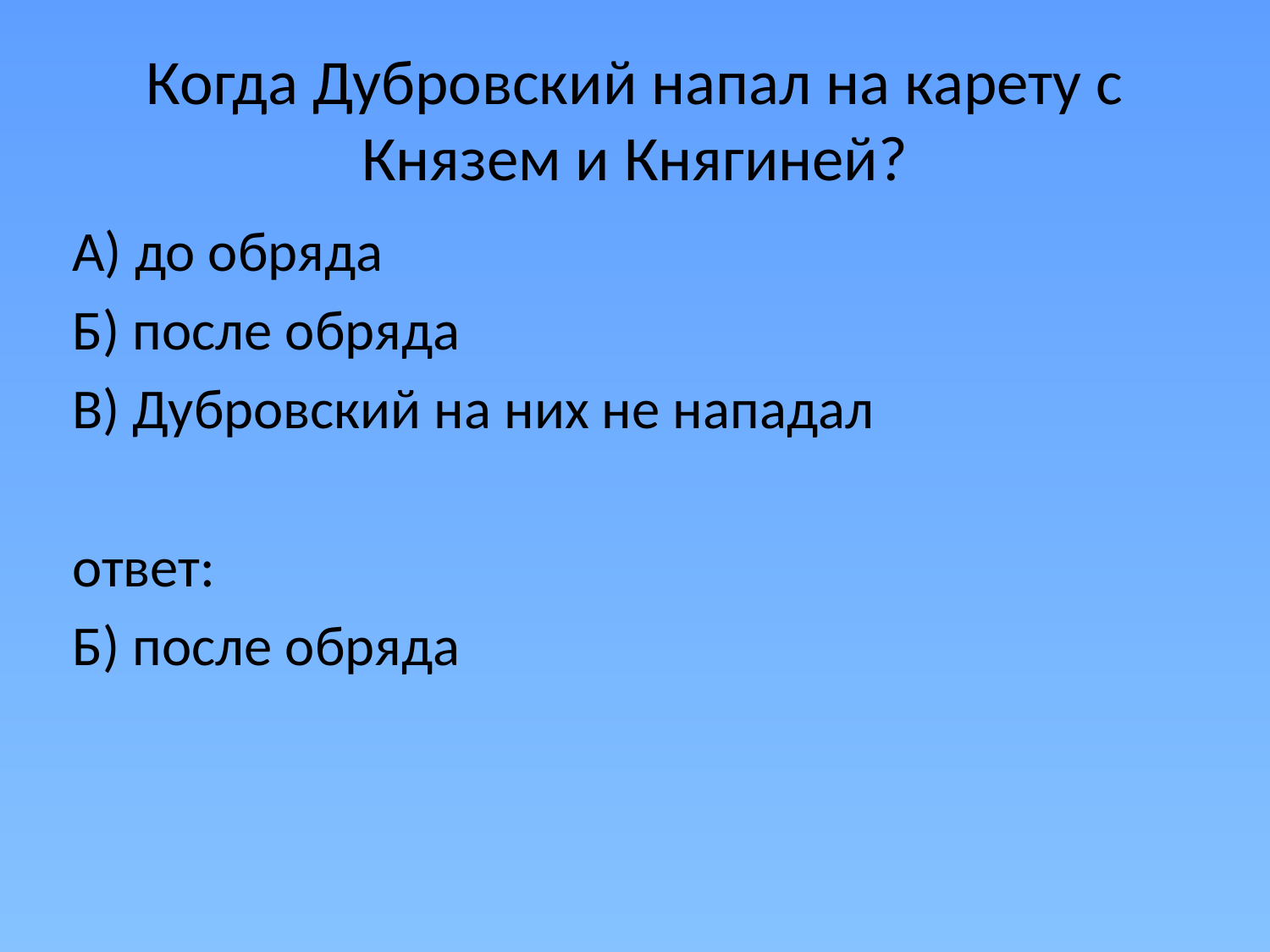

# Когда Дубровский напал на карету с Князем и Княгиней?
А) до обряда
Б) после обряда
В) Дубровский на них не нападал

ответ:
Б) после обряда